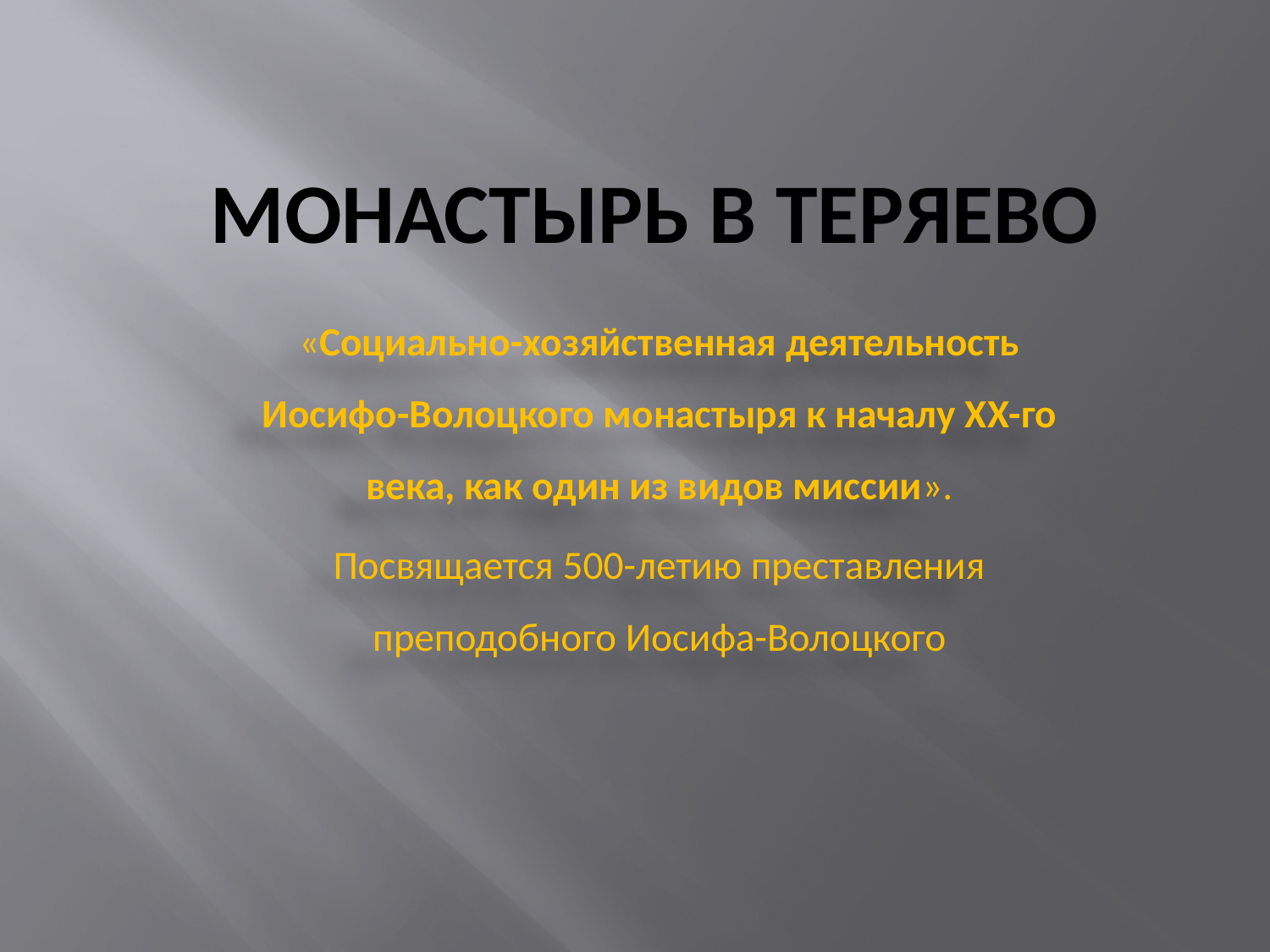

# Монастырь в Теряево
«Социально-хозяйственная деятельность Иосифо-Волоцкого монастыря к началу XX-го века, как один из видов миссии».
Посвящается 500-летию преставления преподобного Иосифа-Волоцкого